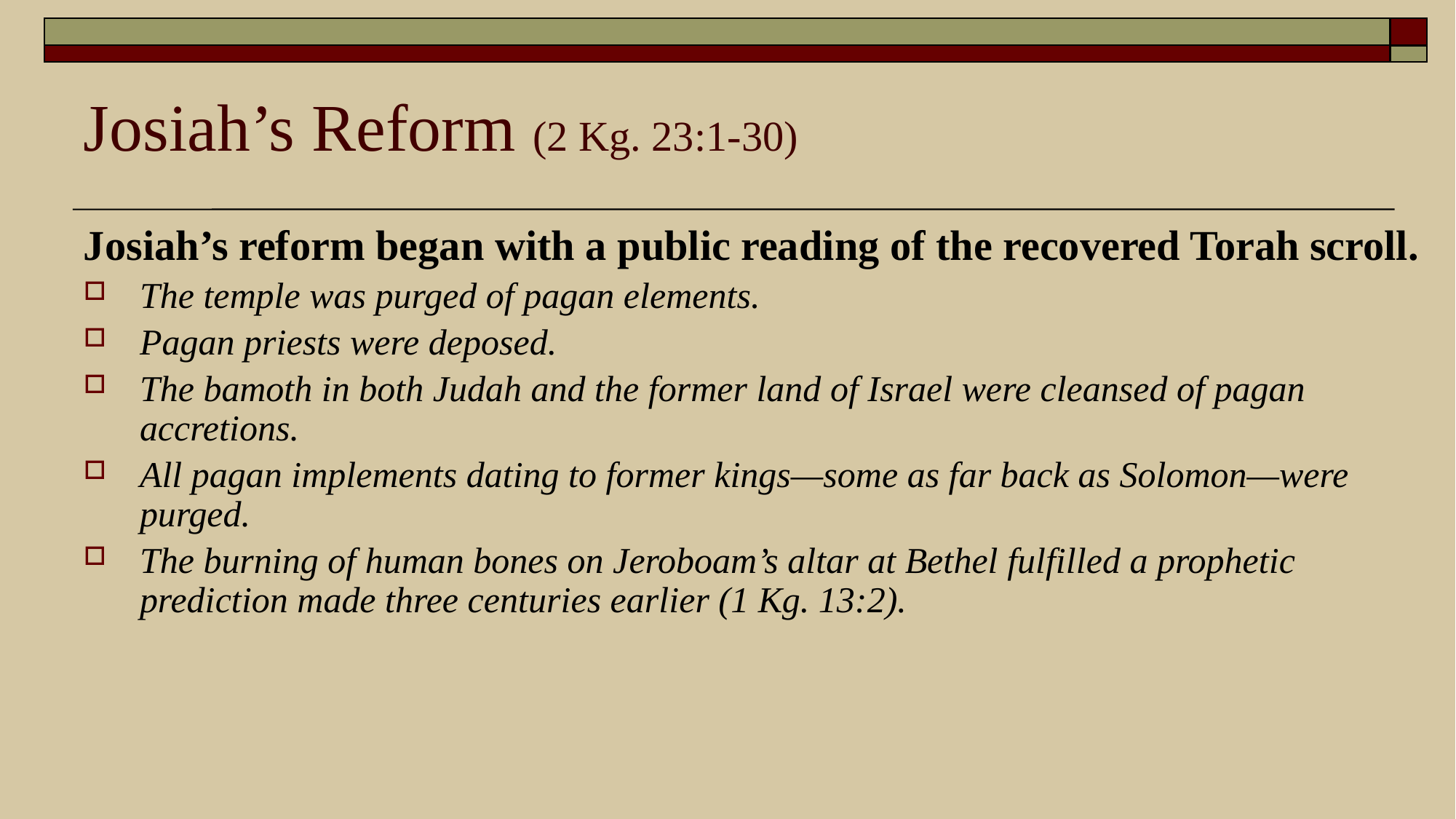

# Josiah’s Reform (2 Kg. 23:1-30)
Josiah’s reform began with a public reading of the recovered Torah scroll.
The temple was purged of pagan elements.
Pagan priests were deposed.
The bamoth in both Judah and the former land of Israel were cleansed of pagan accretions.
All pagan implements dating to former kings—some as far back as Solomon—were purged.
The burning of human bones on Jeroboam’s altar at Bethel fulfilled a prophetic prediction made three centuries earlier (1 Kg. 13:2).